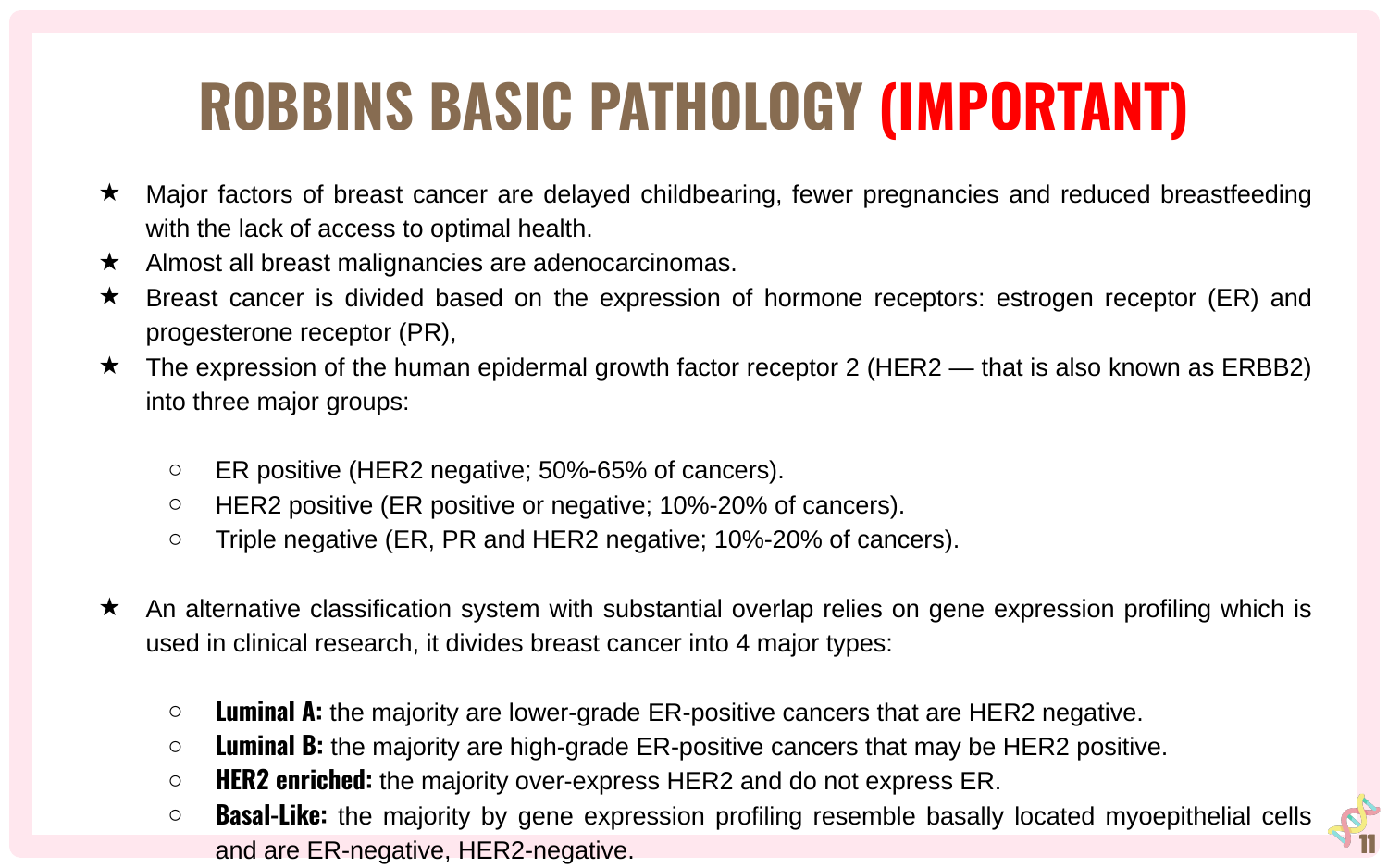

ROBBINS BASIC PATHOLOGY (IMPORTANT)
Major factors of breast cancer are delayed childbearing, fewer pregnancies and reduced breastfeeding with the lack of access to optimal health.
Almost all breast malignancies are adenocarcinomas.
Breast cancer is divided based on the expression of hormone receptors: estrogen receptor (ER) and progesterone receptor (PR),
The expression of the human epidermal growth factor receptor 2 (HER2 — that is also known as ERBB2) into three major groups:

ER positive (HER2 negative; 50%-65% of cancers).
HER2 positive (ER positive or negative; 10%-20% of cancers).
Triple negative (ER, PR and HER2 negative; 10%-20% of cancers).

An alternative classification system with substantial overlap relies on gene expression profiling which is used in clinical research, it divides breast cancer into 4 major types:

Luminal A: the majority are lower-grade ER-positive cancers that are HER2 negative.
Luminal B: the majority are high-grade ER-positive cancers that may be HER2 positive.
HER2 enriched: the majority over-express HER2 and do not express ER.
Basal-Like: the majority by gene expression profiling resemble basally located myoepithelial cells and are ER-negative, HER2-negative.
11